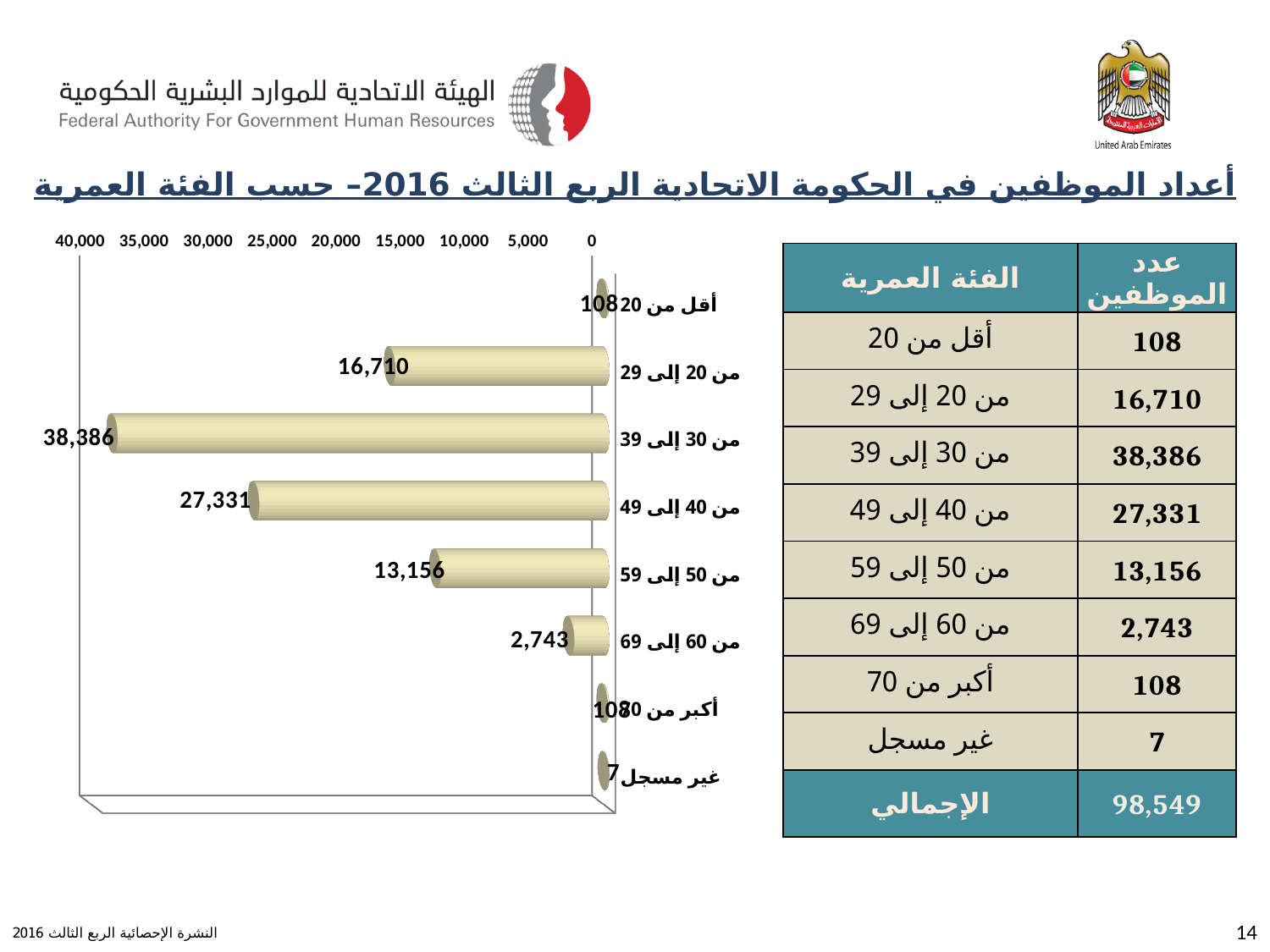

أعداد الموظفين في الحكومة الاتحادية الربع الثالث 2016– حسب الفئة العمرية

[unsupported chart]

| الفئة العمرية | عدد الموظفين |
| --- | --- |
| أقل من 20 | 108 |
| من 20 إلى 29 | 16,710 |
| من 30 إلى 39 | 38,386 |
| من 40 إلى 49 | 27,331 |
| من 50 إلى 59 | 13,156 |
| من 60 إلى 69 | 2,743 |
| أكبر من 70 | 108 |
| غير مسجل | 7 |
| الإجمالي | 98,549 |